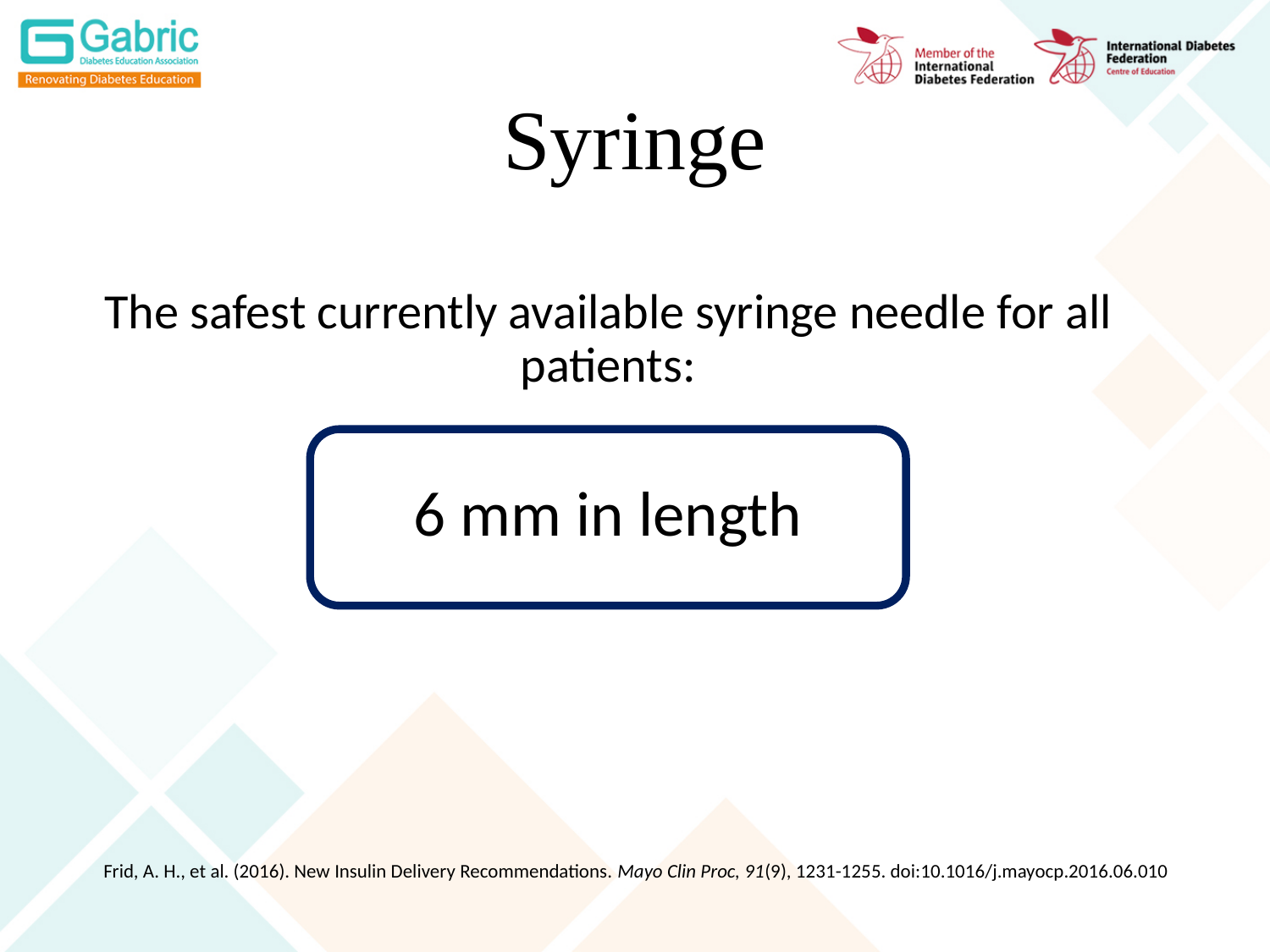

# Syringe
The safest currently available syringe needle for all patients:

6 mm in length

Frid, A. H., et al. (2016). New Insulin Delivery Recommendations. Mayo Clin Proc, 91(9), 1231-1255. doi:10.1016/j.mayocp.2016.06.010